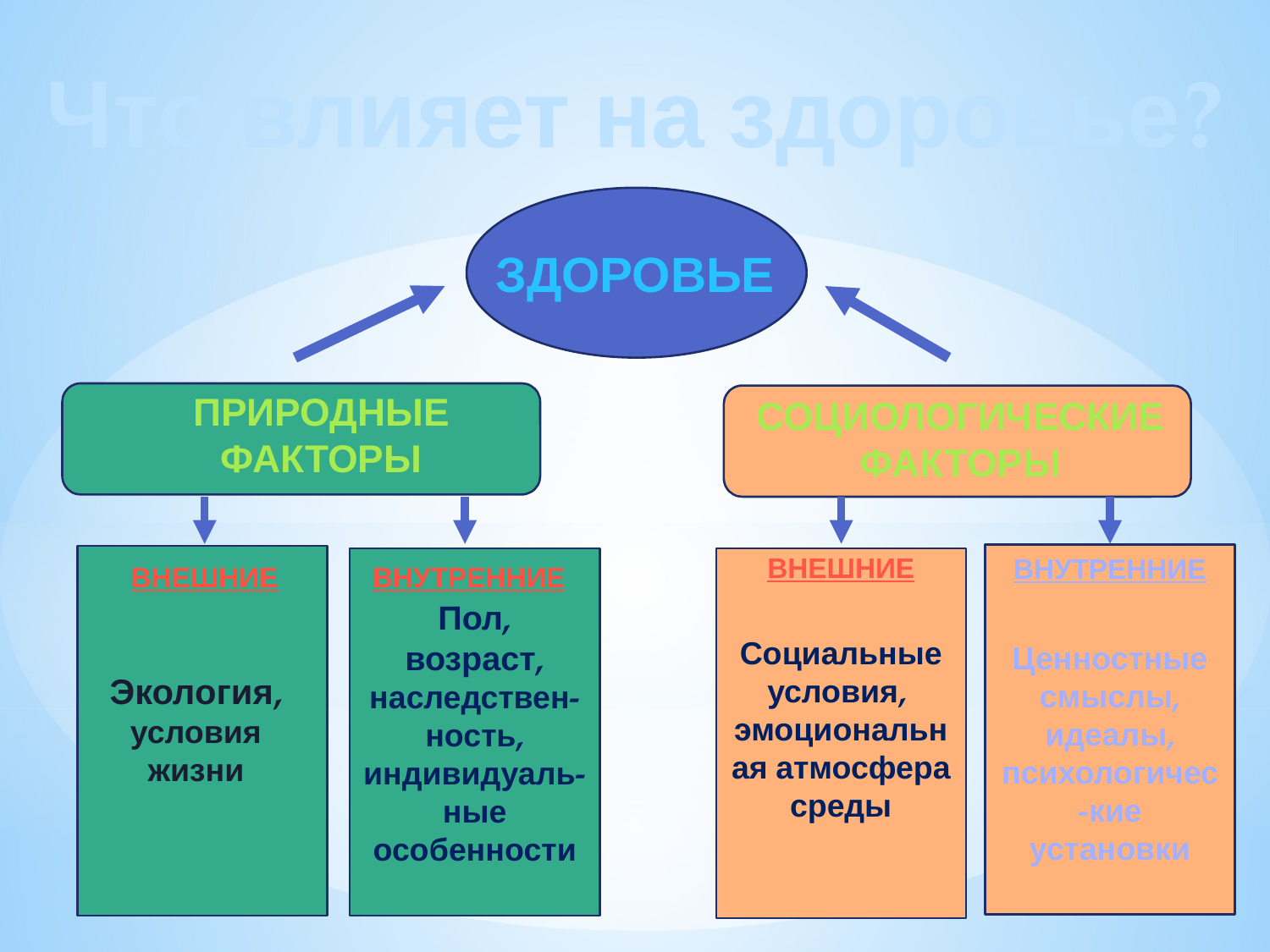

Что влияет на здоровье?

ЗДОРОВЬЕ
ПРИРОДНЫЕ ФАКТОРЫ

СОЦИОЛОГИЧЕСКИЕ ФАКТОРЫ
ВНЕШНИЕ
ВНУТРЕННИЕ

Пол,
возраст, наследствен-ность, индивидуаль-ные особенности

ВНЕШНИЕ
ВНУТРЕННИЕ
Социальные условия,  эмоциональная атмосфера среды
Ценностные смыслы, идеалы, психологичес-кие установки
Экология,
условия жизни